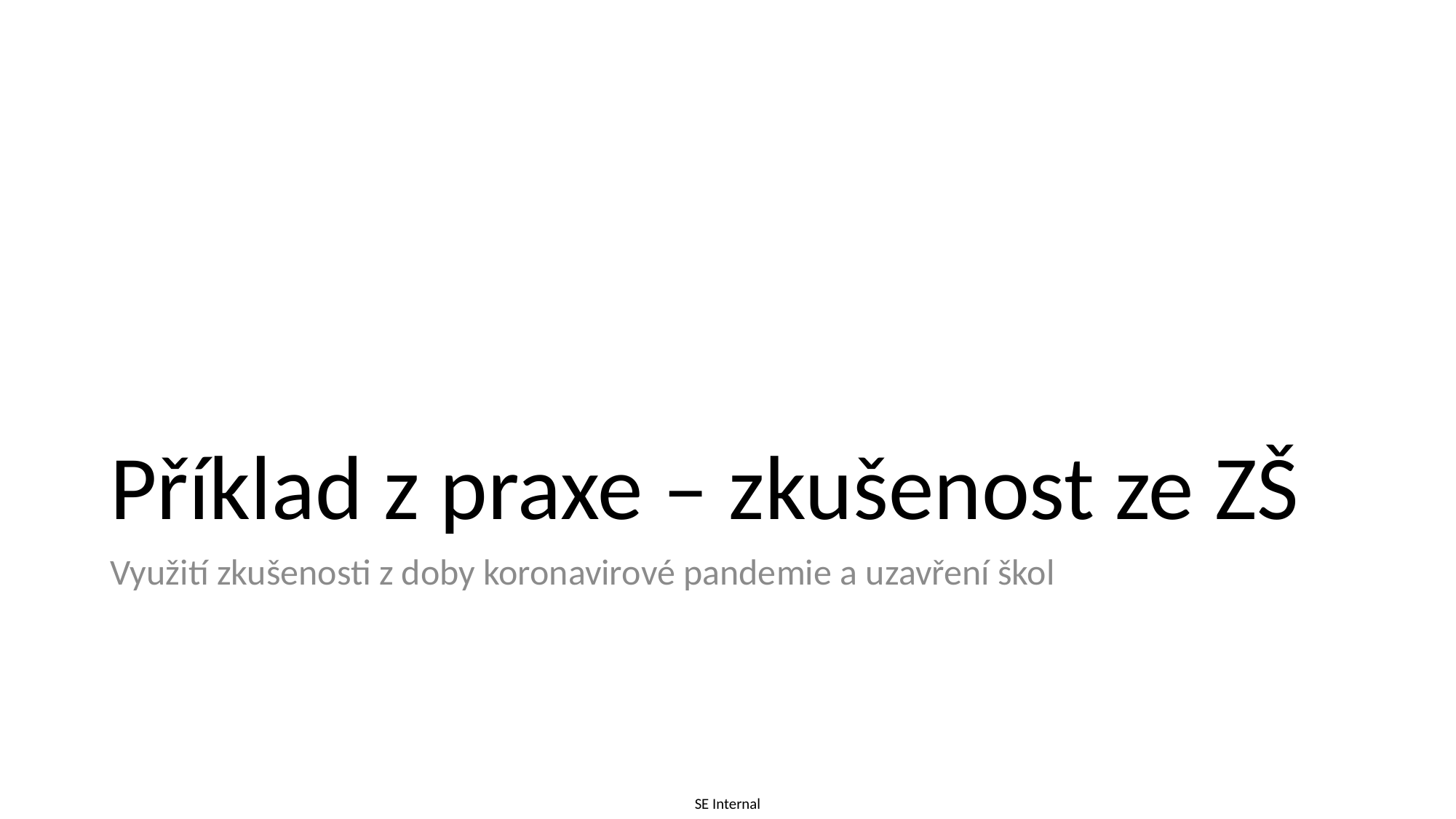

# Příklad z praxe – zkušenost ze ZŠ
Využití zkušenosti z doby koronavirové pandemie a uzavření škol